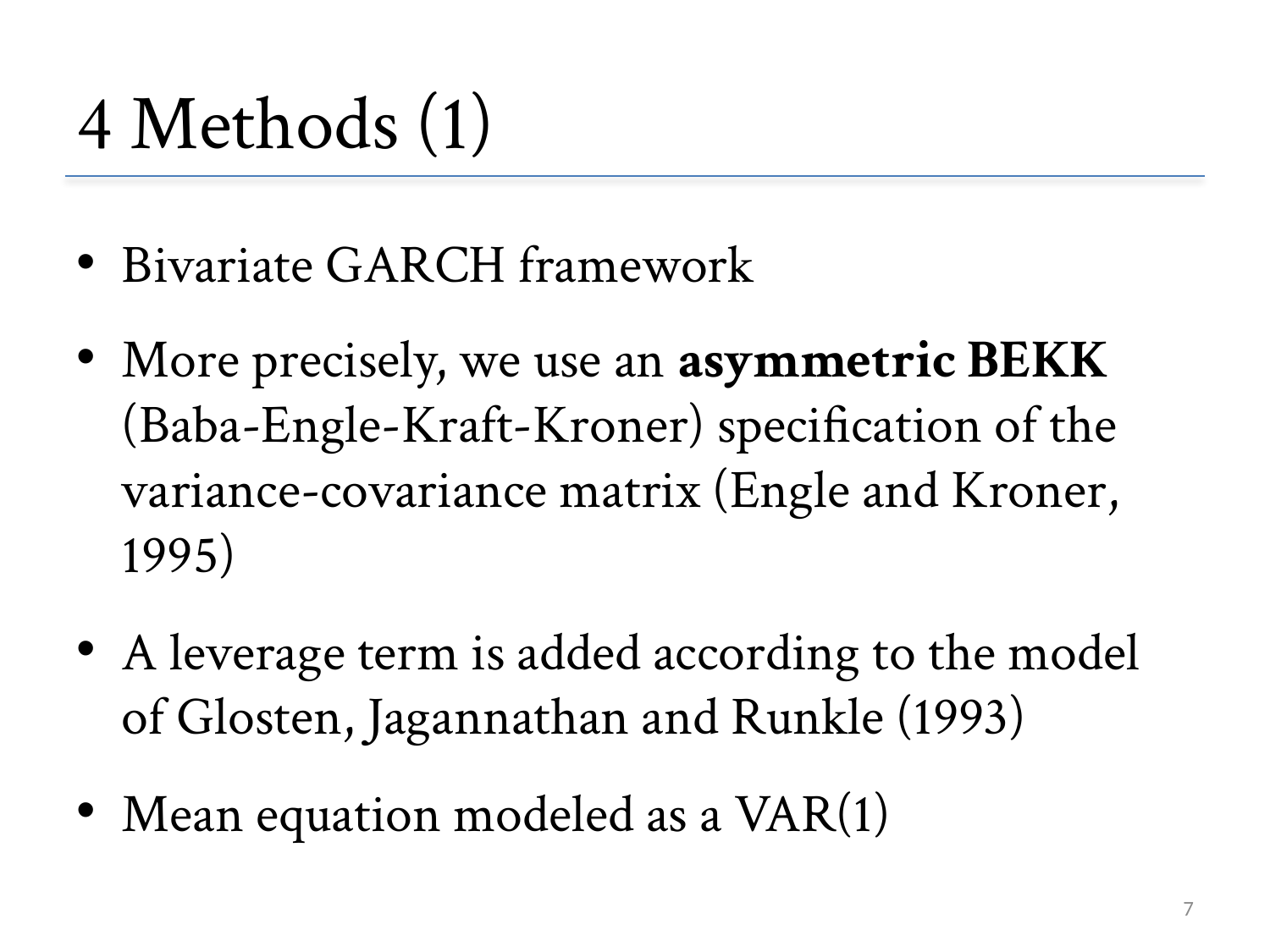

# 4 Methods (1)
Bivariate GARCH framework

More precisely, we use an asymmetric BEKK (Baba-Engle-Kraft-Kroner) specification of the variance-covariance matrix (Engle and Kroner, 1995)

A leverage term is added according to the model of Glosten, Jagannathan and Runkle (1993)

Mean equation modeled as a VAR(1)

7